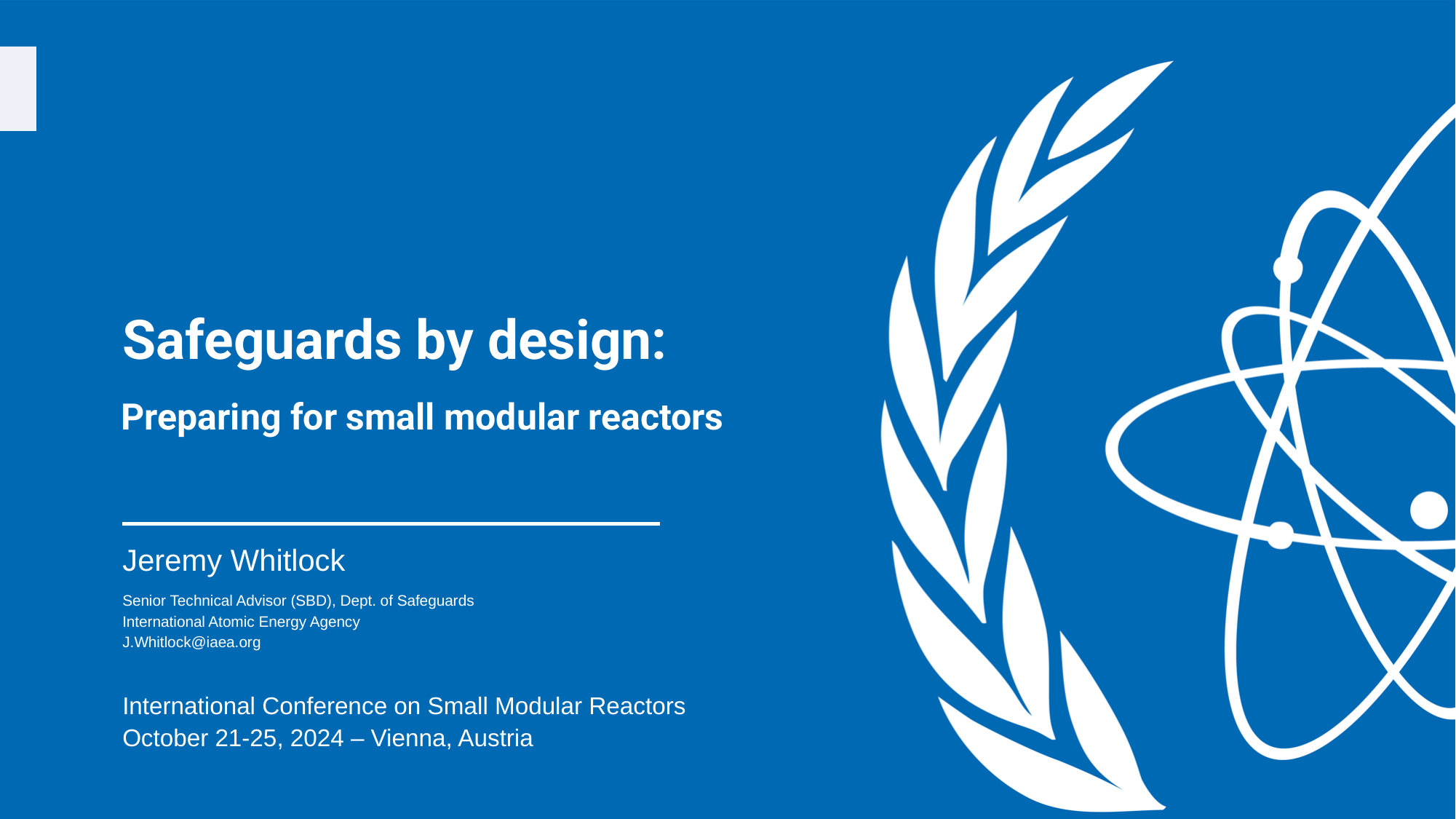

# Safeguards by design:
Preparing for small modular reactors
Jeremy Whitlock
Senior Technical Advisor (SBD), Dept. of Safeguards
International Atomic Energy Agency
J.Whitlock@iaea.org
International Conference on Small Modular Reactors
October 21-25, 2024 – Vienna, Austria